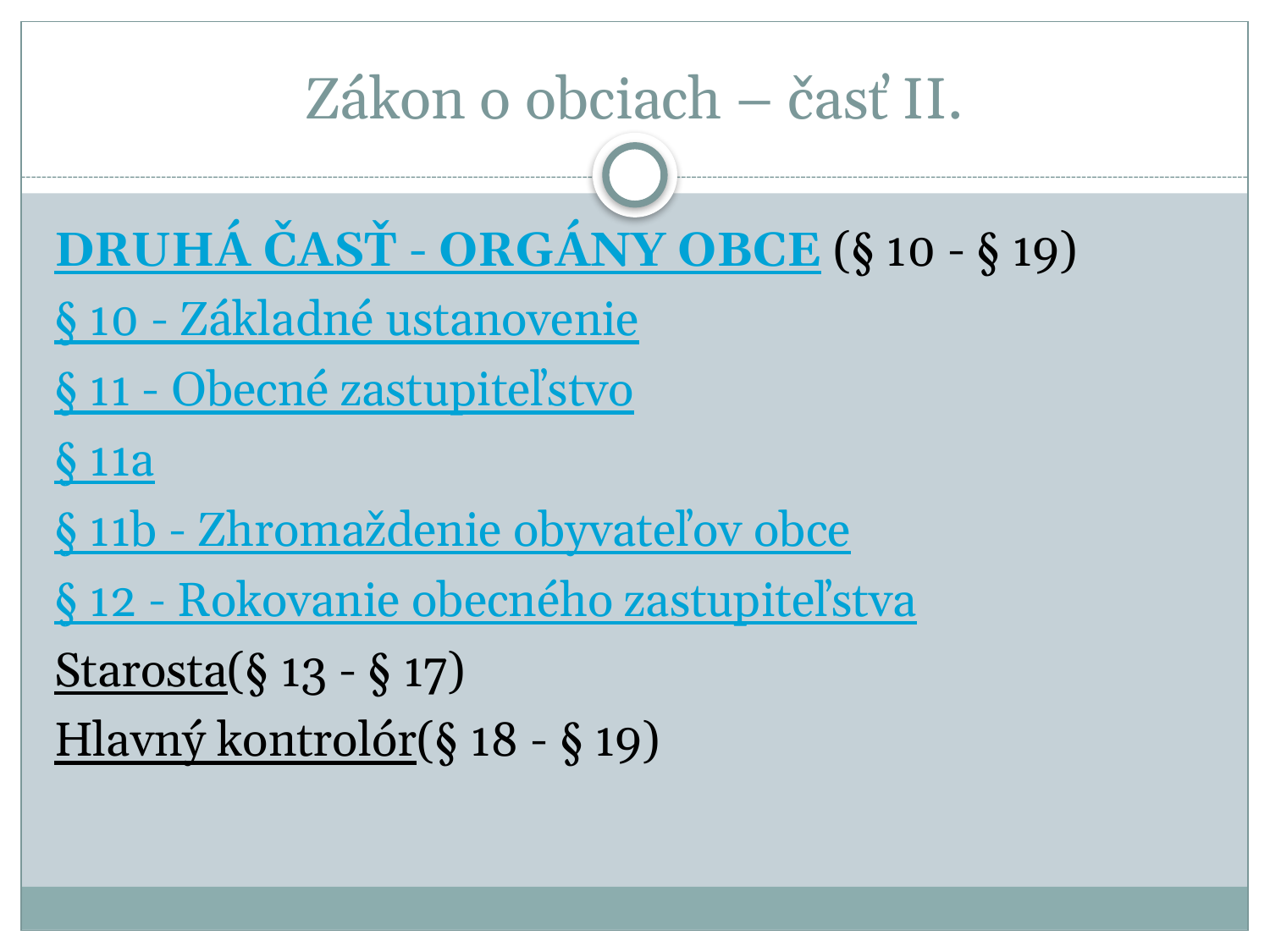

# Zákon o obciach – časť II.
DRUHÁ ČASŤ - ORGÁNY OBCE (§ 10 - § 19)
§ 10 - Základné ustanovenie
§ 11 - Obecné zastupiteľstvo
§ 11a
§ 11b - Zhromaždenie obyvateľov obce
§ 12 - Rokovanie obecného zastupiteľstva
Starosta(§ 13 - § 17)
Hlavný kontrolór(§ 18 - § 19)